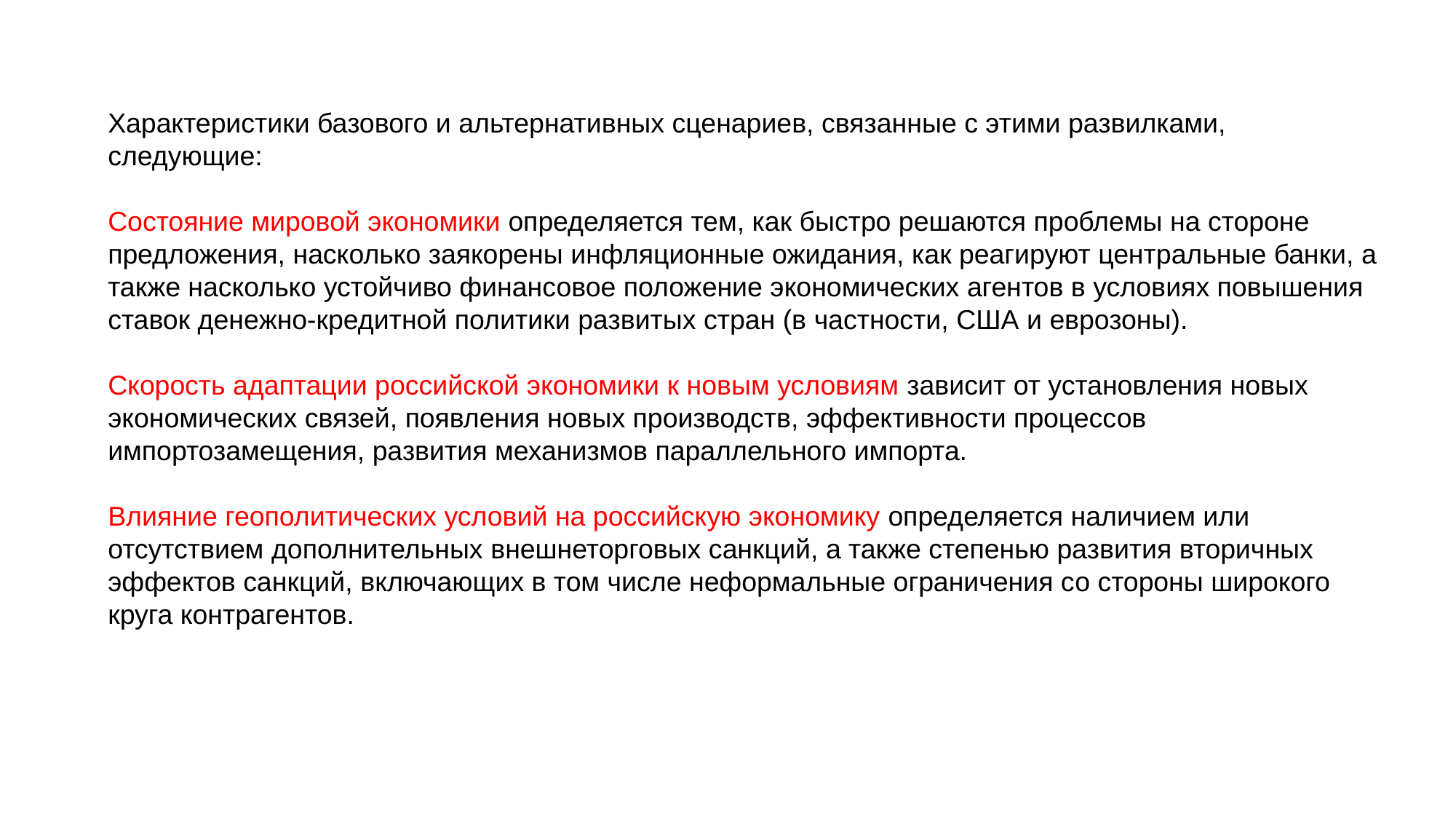

Характеристики базового и альтернативных сценариев, связанные с этими развилками, следующие:

Состояние мировой экономики определяется тем, как быстро решаются проблемы на стороне предложения, насколько заякорены инфляционные ожидания, как реагируют центральные банки, а также насколько устойчиво финансовое положение экономических агентов в условиях повышения ставок денежно-кредитной политики развитых стран (в частности, США и еврозоны).

Скорость адаптации российской экономики к новым условиям зависит от установления новых экономических связей, появления новых производств, эффективности процессов импортозамещения, развития механизмов параллельного импорта.

Влияние геополитических условий на российскую экономику определяется наличием или отсутствием дополнительных внешнеторговых санкций, а также степенью развития вторичных эффектов санкций, включающих в том числе неформальные ограничения со стороны широкого круга контрагентов.